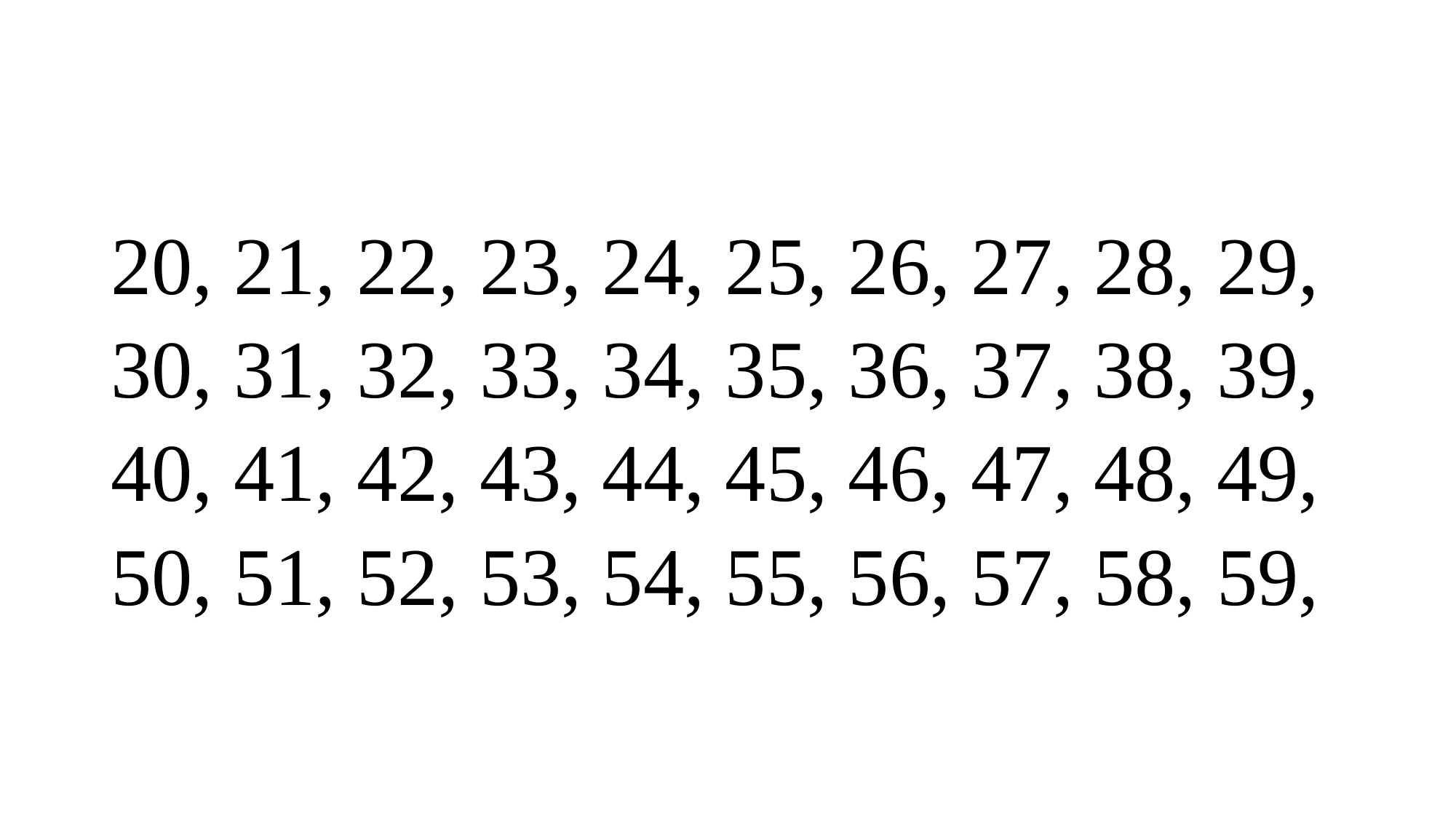

20, 21, 22, 23, 24, 25, 26, 27, 28, 29,
30, 31, 32, 33, 34, 35, 36, 37, 38, 39,
40, 41, 42, 43, 44, 45, 46, 47, 48, 49,
50, 51, 52, 53, 54, 55, 56, 57, 58, 59,